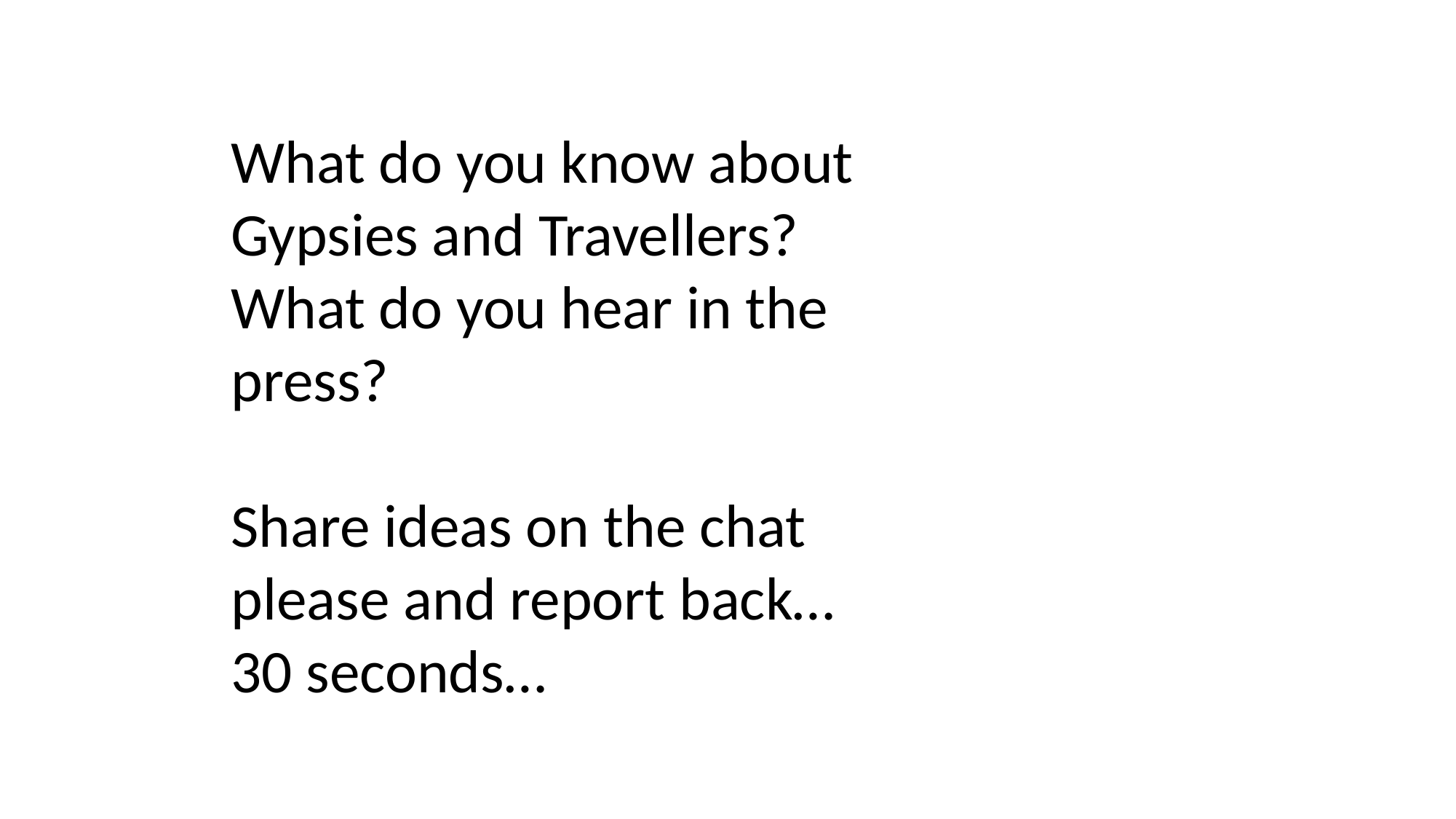

What do you know about Gypsies and Travellers?
What do you hear in the press?

Share ideas on the chat please and report back…
30 seconds…